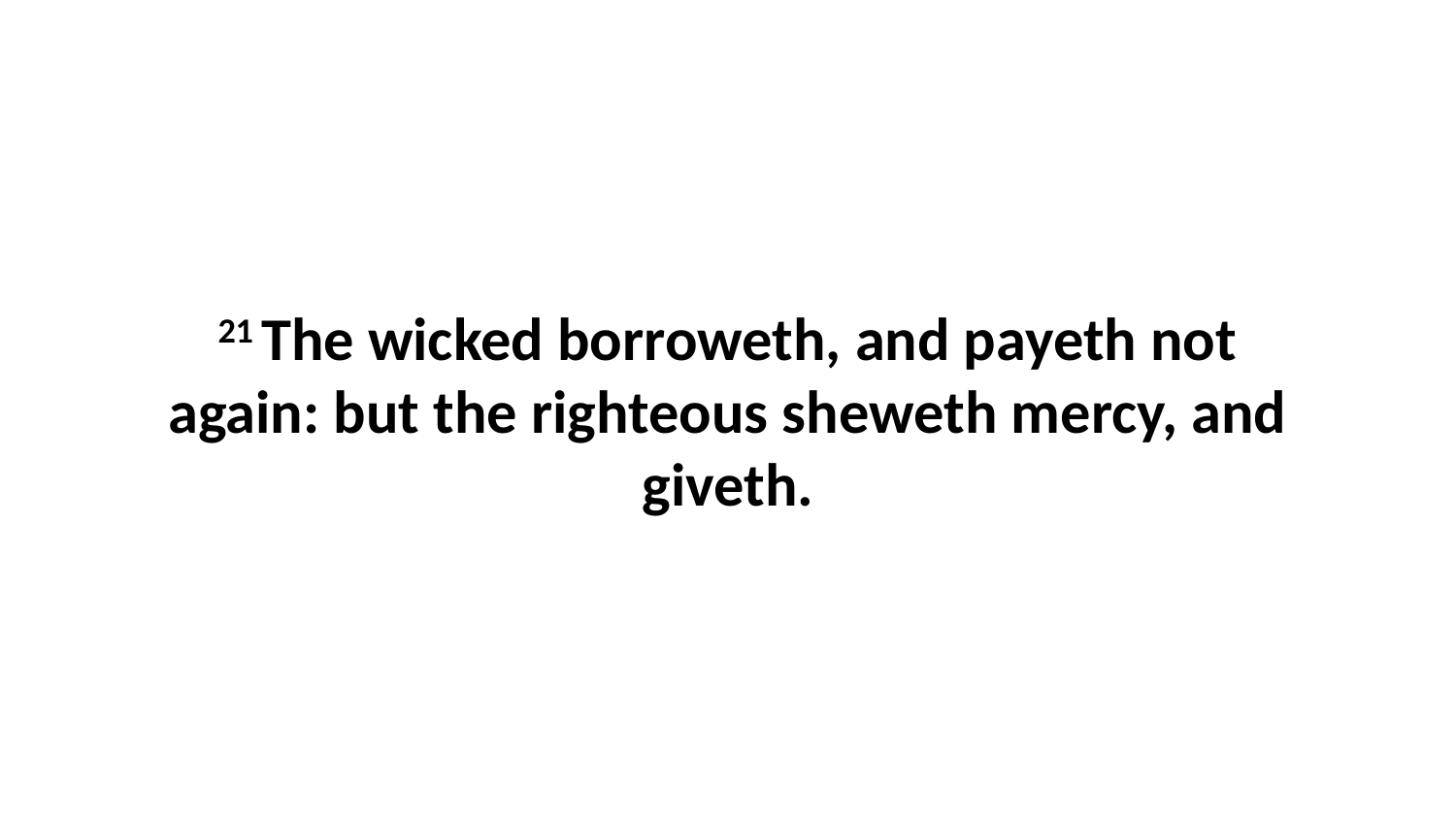

21 The wicked borroweth, and payeth not again: but the righteous sheweth mercy, and giveth.